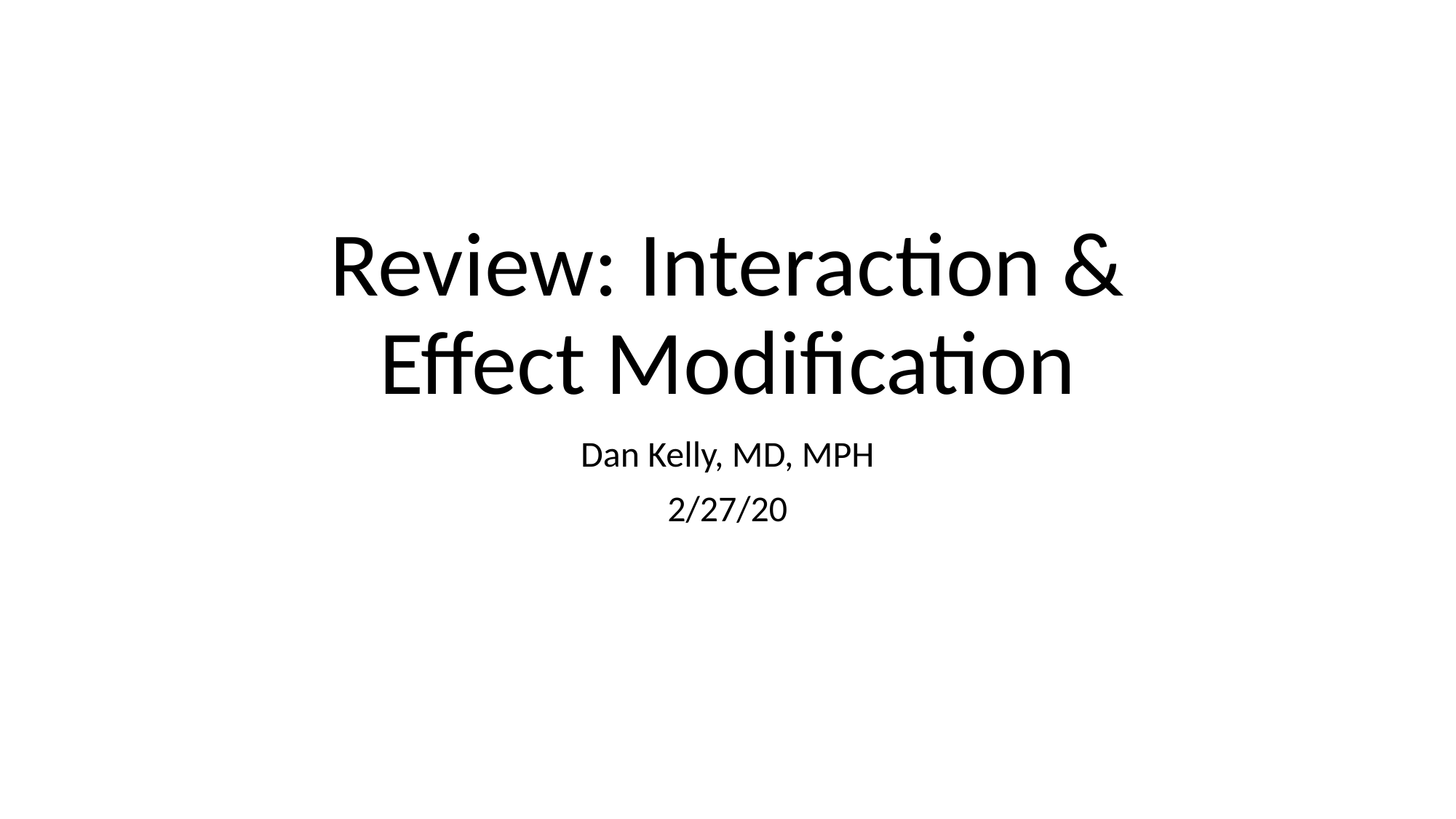

# Review: Interaction & Effect Modification
Dan Kelly, MD, MPH
2/27/20